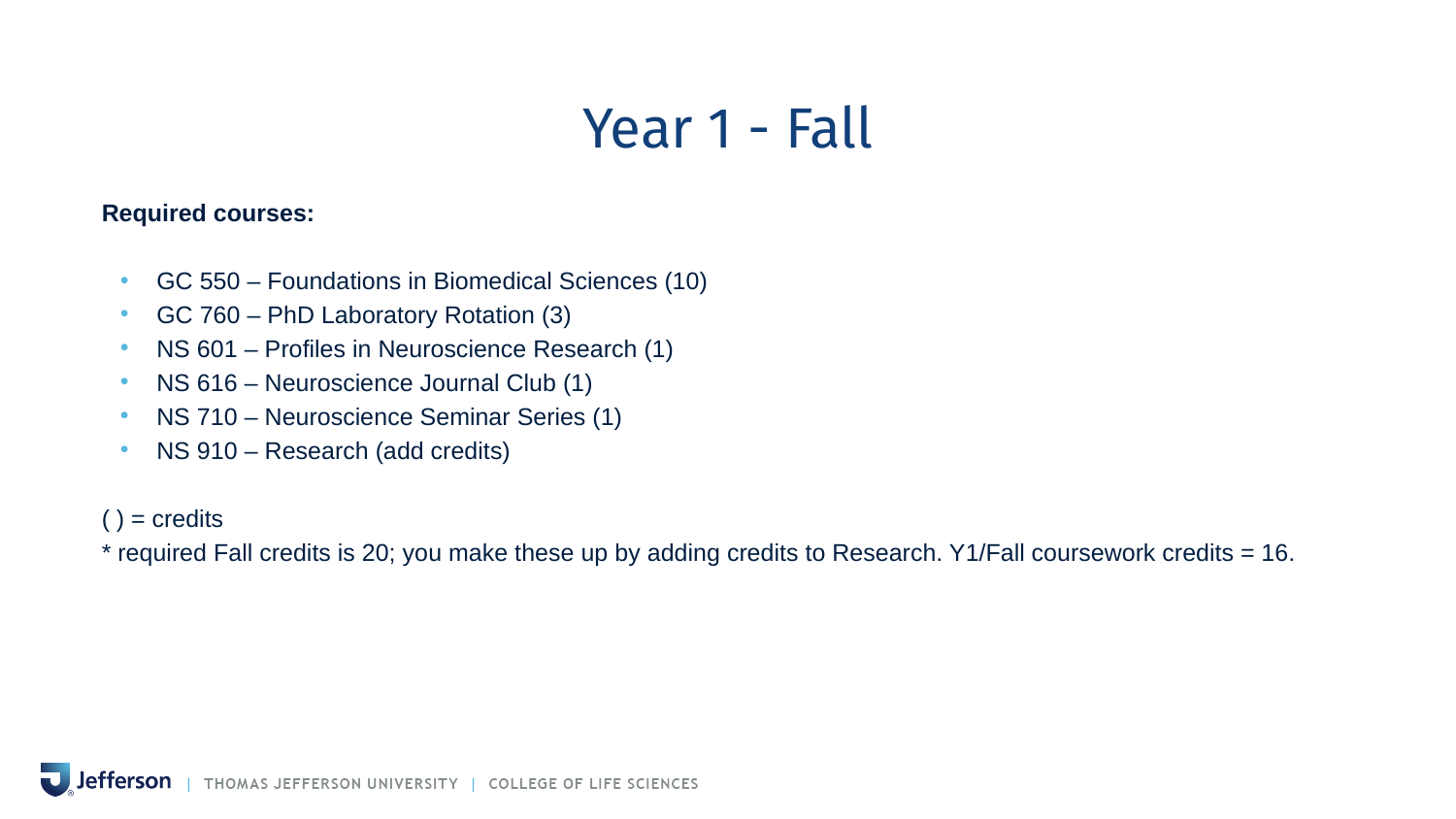

# Year 1 - Fall
Required courses:

GC 550 – Foundations in Biomedical Sciences (10)
GC 760 – PhD Laboratory Rotation (3)
NS 601 – Profiles in Neuroscience Research (1)
NS 616 – Neuroscience Journal Club (1)
NS 710 – Neuroscience Seminar Series (1)
NS 910 – Research (add credits)

( ) = credits
* required Fall credits is 20; you make these up by adding credits to Research. Y1/Fall coursework credits = 16.